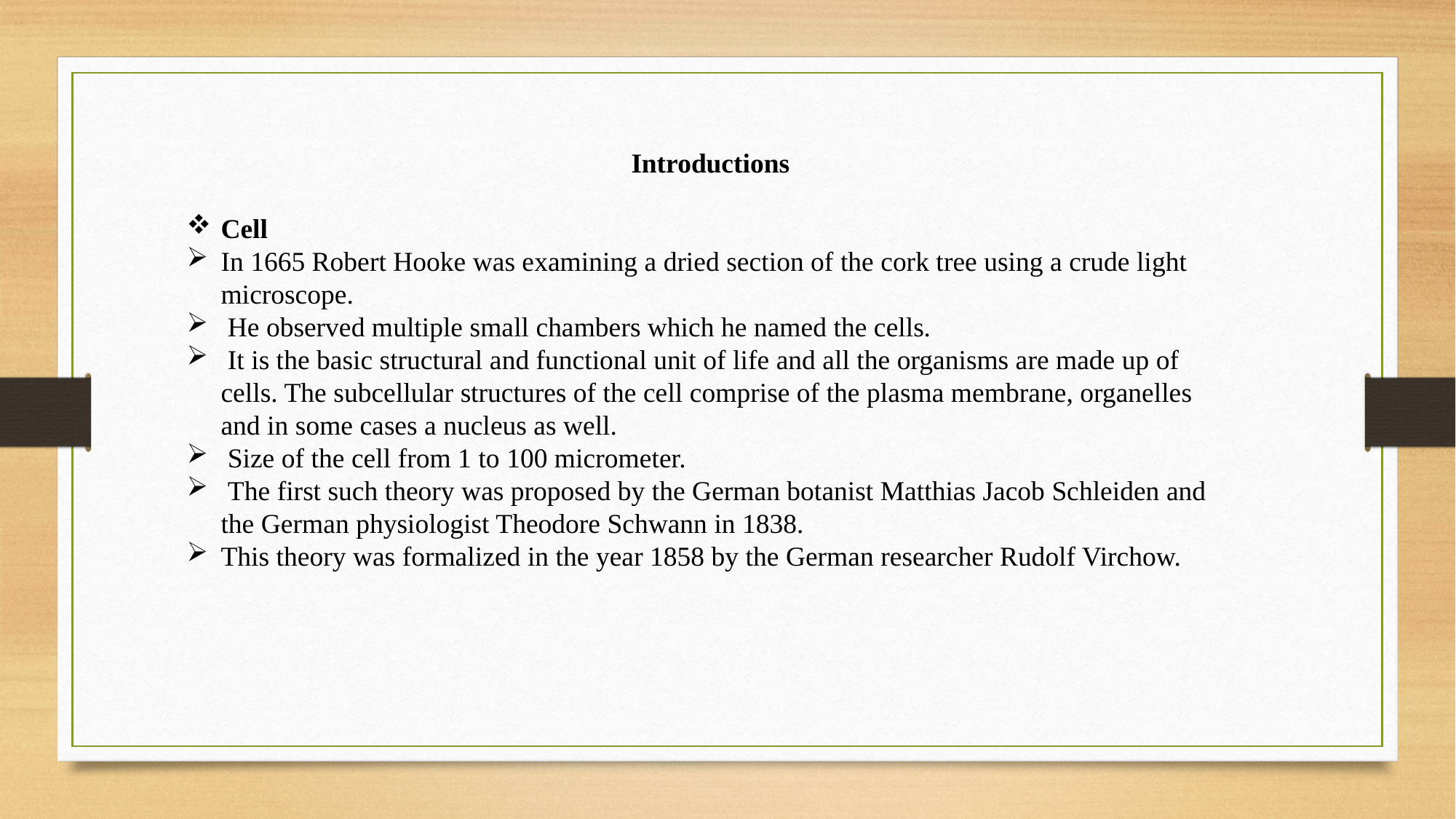

Introductions

Cell
In 1665 Robert Hooke was examining a dried section of the cork tree using a crude light microscope.
 He observed multiple small chambers which he named the cells.
 It is the basic structural and functional unit of life and all the organisms are made up of cells. The subcellular structures of the cell comprise of the plasma membrane, organelles and in some cases a nucleus as well.
 Size of the cell from 1 to 100 micrometer.
 The first such theory was proposed by the German botanist Matthias Jacob Schleiden and the German physiologist Theodore Schwann in 1838.
This theory was formalized in the year 1858 by the German researcher Rudolf Virchow.